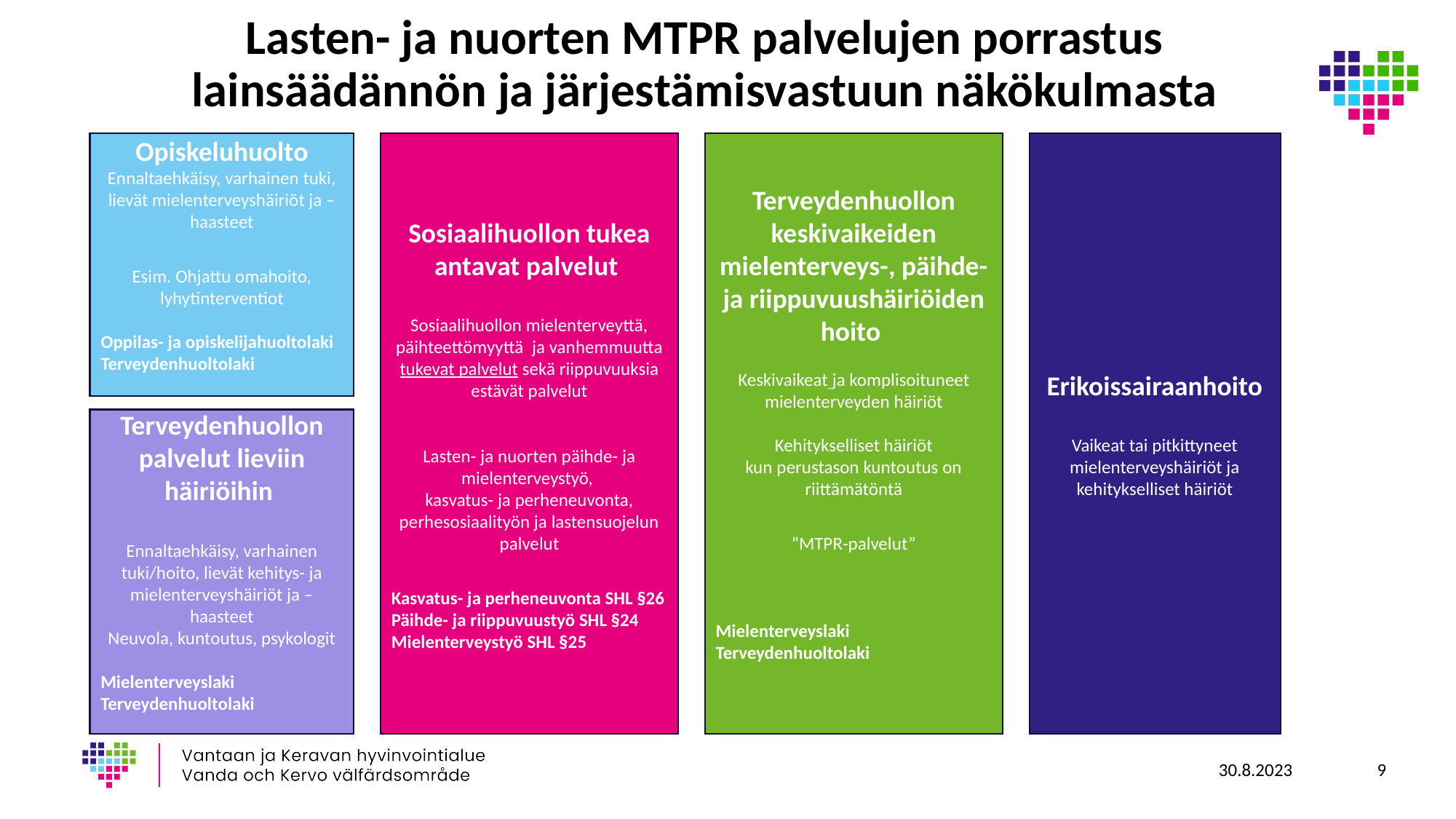

# Lasten- ja nuorten MTPR palvelujen porrastus lainsäädännön ja järjestämisvastuun näkökulmasta
Opiskeluhuolto
Ennaltaehkäisy, varhainen tuki, lievät mielenterveyshäiriöt ja –haasteet

Esim. Ohjattu omahoito, lyhytinterventiot

Oppilas- ja opiskelijahuoltolaki
Terveydenhuoltolaki

Sosiaalihuollon tukea antavat palvelut

Sosiaalihuollon mielenterveyttä, päihteettömyyttä  ja vanhemmuutta tukevat palvelut sekä riippuvuuksia estävät palvelut

Lasten- ja nuorten päihde- ja mielenterveystyö,
kasvatus- ja perheneuvonta, perhesosiaalityön ja lastensuojelun palvelut

Kasvatus- ja perheneuvonta SHL §26
Päihde- ja riippuvuustyö SHL §24
Mielenterveystyö SHL §25

Terveydenhuollon keskivaikeiden mielenterveys-, päihde- ja riippuvuushäiriöiden hoito

Keskivaikeat ja komplisoituneet mielenterveyden häiriöt

Kehitykselliset häiriöt kun perustason kuntoutus on riittämätöntä

”MTPR-palvelut”

Mielenterveyslaki
Terveydenhuoltolaki

Erikoissairaanhoito

Vaikeat tai pitkittyneet mielenterveyshäiriöt ja kehitykselliset häiriöt
Terveydenhuollon palvelut lieviin häiriöihin

Ennaltaehkäisy, varhainen tuki/hoito, lievät kehitys- ja mielenterveyshäiriöt ja –haasteet
Neuvola, kuntoutus, psykologit

Mielenterveyslaki
Terveydenhuoltolaki

30.8.2023
9